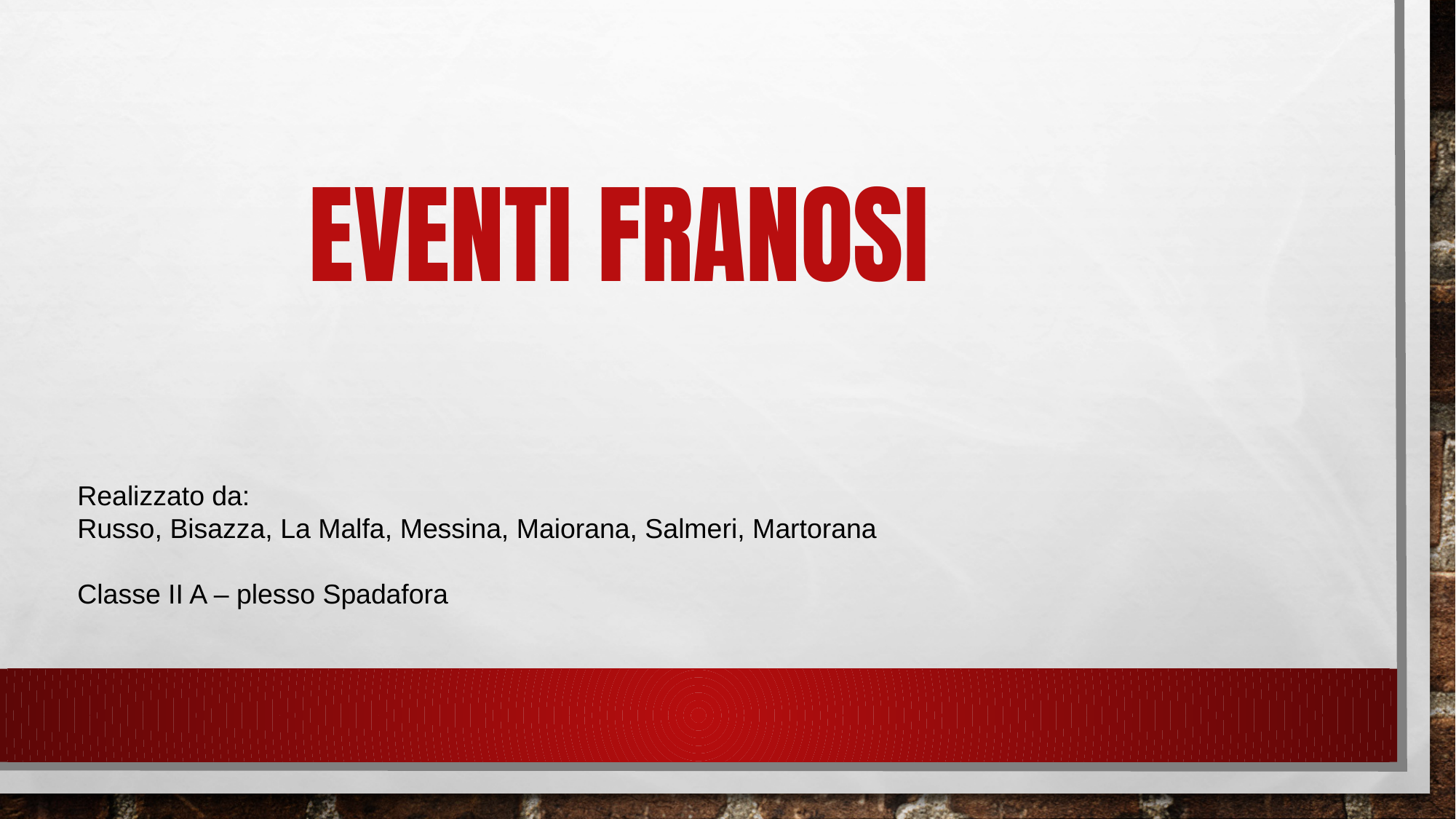

# EVENTI FRANOSI
Realizzato da:
Russo, Bisazza, La Malfa, Messina, Maiorana, Salmeri, Martorana

Classe II A – plesso Spadafora